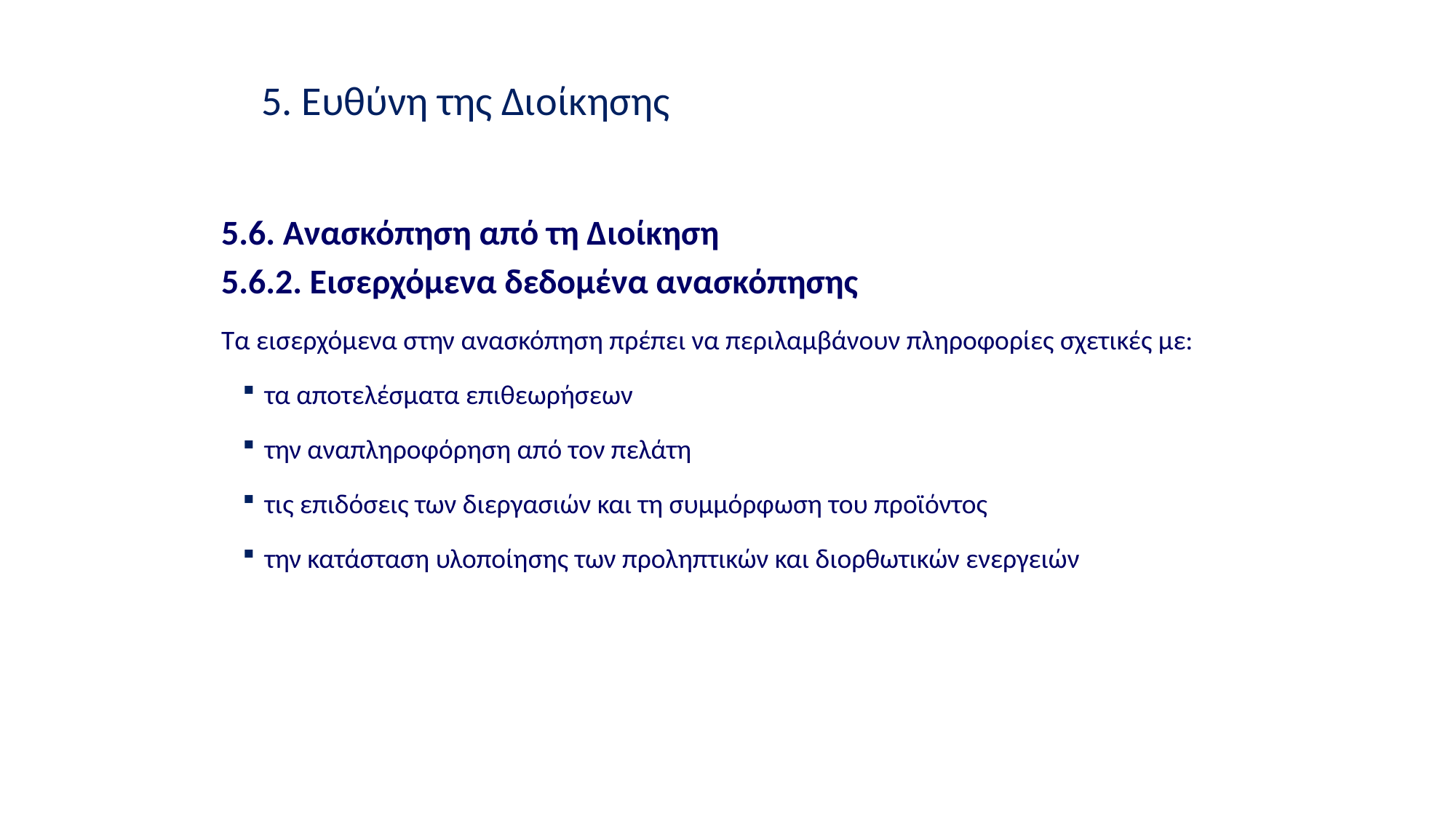

5. Ευθύνη της Διοίκησης
5.6. Ανασκόπηση από τη Διοίκηση
5.6.2. Εισερχόμενα δεδομένα ανασκόπησης
Τα εισερχόμενα στην ανασκόπηση πρέπει να περιλαμβάνουν πληροφορίες σχετικές με:
τα αποτελέσματα επιθεωρήσεων
την αναπληροφόρηση από τον πελάτη
τις επιδόσεις των διεργασιών και τη συμμόρφωση του προϊόντος
την κατάσταση υλοποίησης των προληπτικών και διορθωτικών ενεργειών